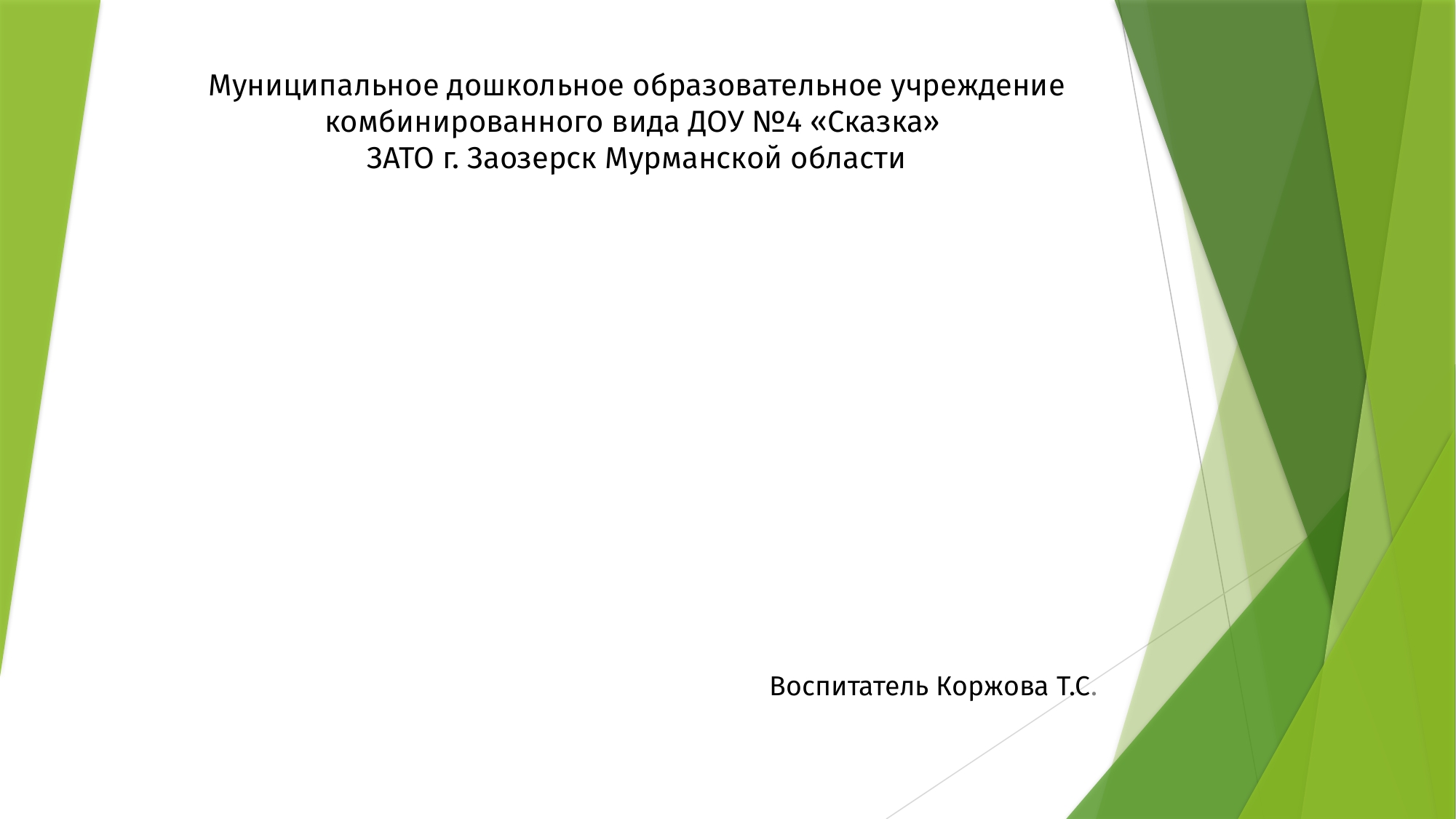

# Муниципальное дошкольное образовательное учреждение комбинированного вида ДОУ №4 «Сказка» ЗАТО г. Заозерск Мурманской области
Воспитатель Коржова Т.С.